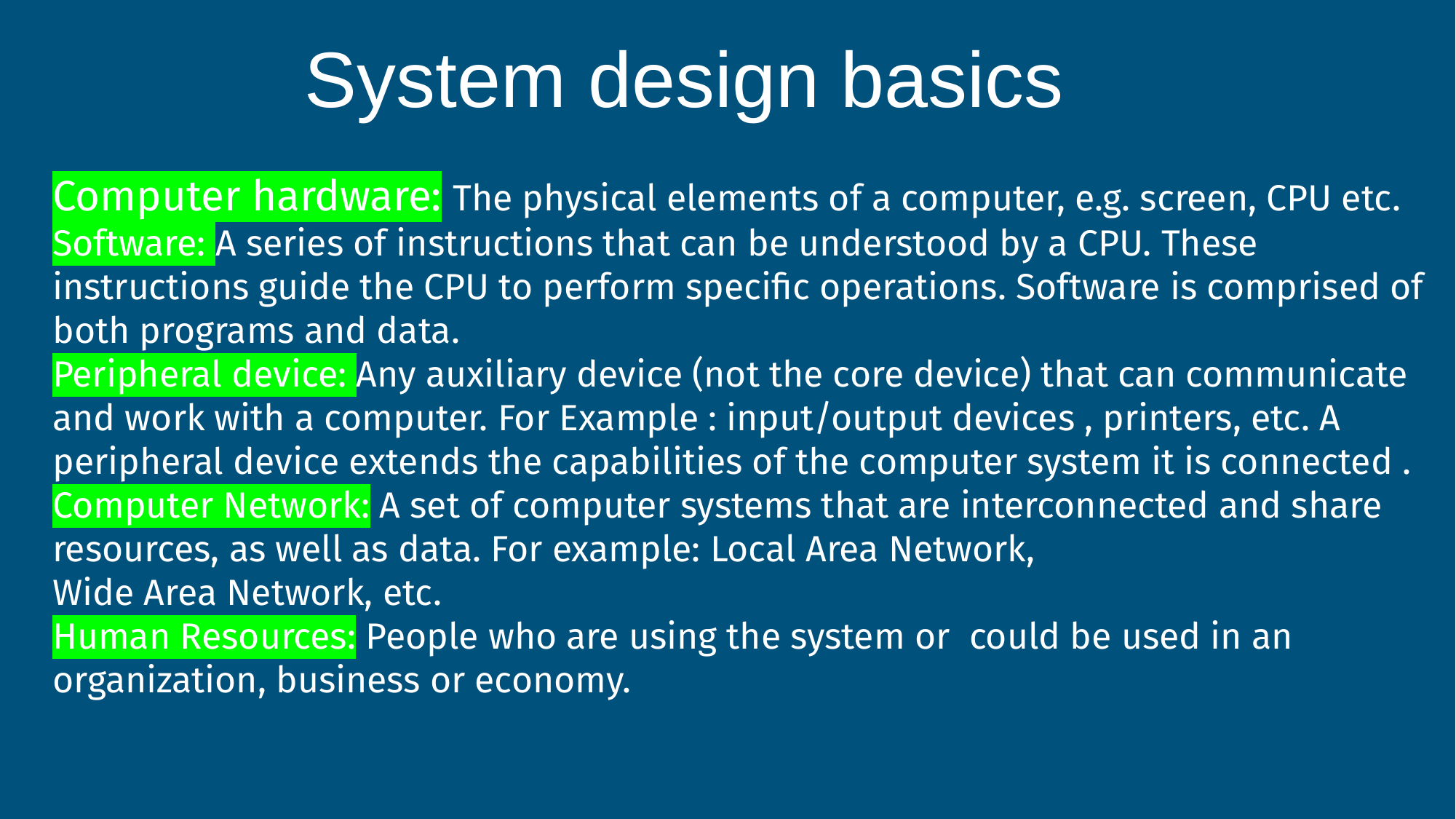

# System design basics
Computer hardware: The physical elements of a computer, e.g. screen, CPU etc.
Software: A series of instructions that can be understood by a CPU. These instructions guide the CPU to perform specific operations. Software is comprised of both programs and data.
Peripheral device: Any auxiliary device (not the core device) that can communicate and work with a computer. For Example : input/output devices , printers, etc. A peripheral device extends the capabilities of the computer system it is connected .
Computer Network: A set of computer systems that are interconnected and share resources, as well as data. For example: Local Area Network,
Wide Area Network, etc.
Human Resources: People who are using the system or  could be used in an organization, business or economy.